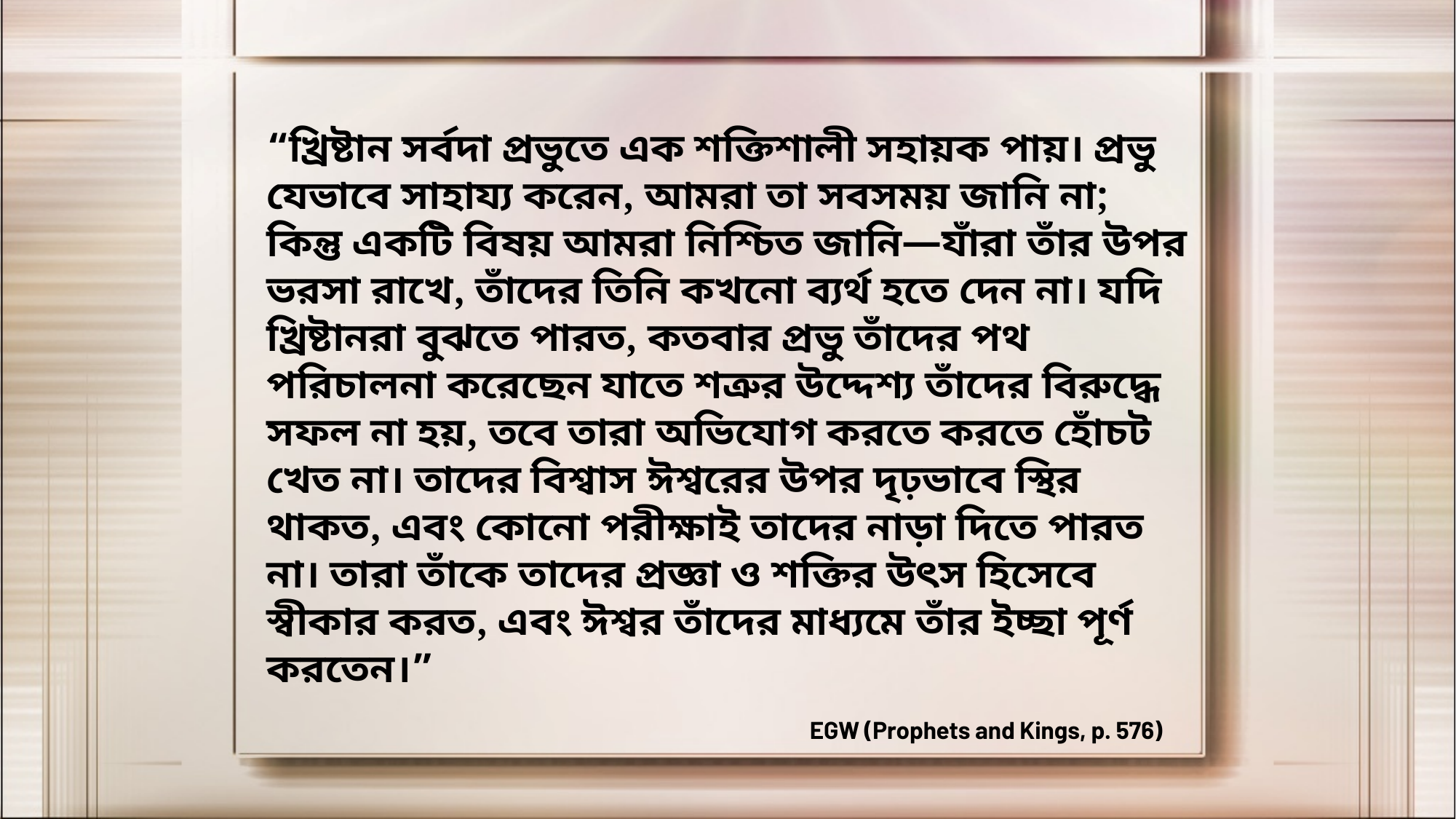

“খ্রিষ্টান সর্বদা প্রভুতে এক শক্তিশালী সহায়ক পায়। প্রভু যেভাবে সাহায্য করেন, আমরা তা সবসময় জানি না; কিন্তু একটি বিষয় আমরা নিশ্চিত জানি—যাঁরা তাঁর উপর ভরসা রাখে, তাঁদের তিনি কখনো ব্যর্থ হতে দেন না। যদি খ্রিষ্টানরা বুঝতে পারত, কতবার প্রভু তাঁদের পথ পরিচালনা করেছেন যাতে শত্রুর উদ্দেশ্য তাঁদের বিরুদ্ধে সফল না হয়, তবে তারা অভিযোগ করতে করতে হোঁচট খেত না। তাদের বিশ্বাস ঈশ্বরের উপর দৃঢ়ভাবে স্থির থাকত, এবং কোনো পরীক্ষাই তাদের নাড়া দিতে পারত না। তারা তাঁকে তাদের প্রজ্ঞা ও শক্তির উৎস হিসেবে স্বীকার করত, এবং ঈশ্বর তাঁদের মাধ্যমে তাঁর ইচ্ছা পূর্ণ করতেন।”
EGW (Prophets and Kings, p. 576)